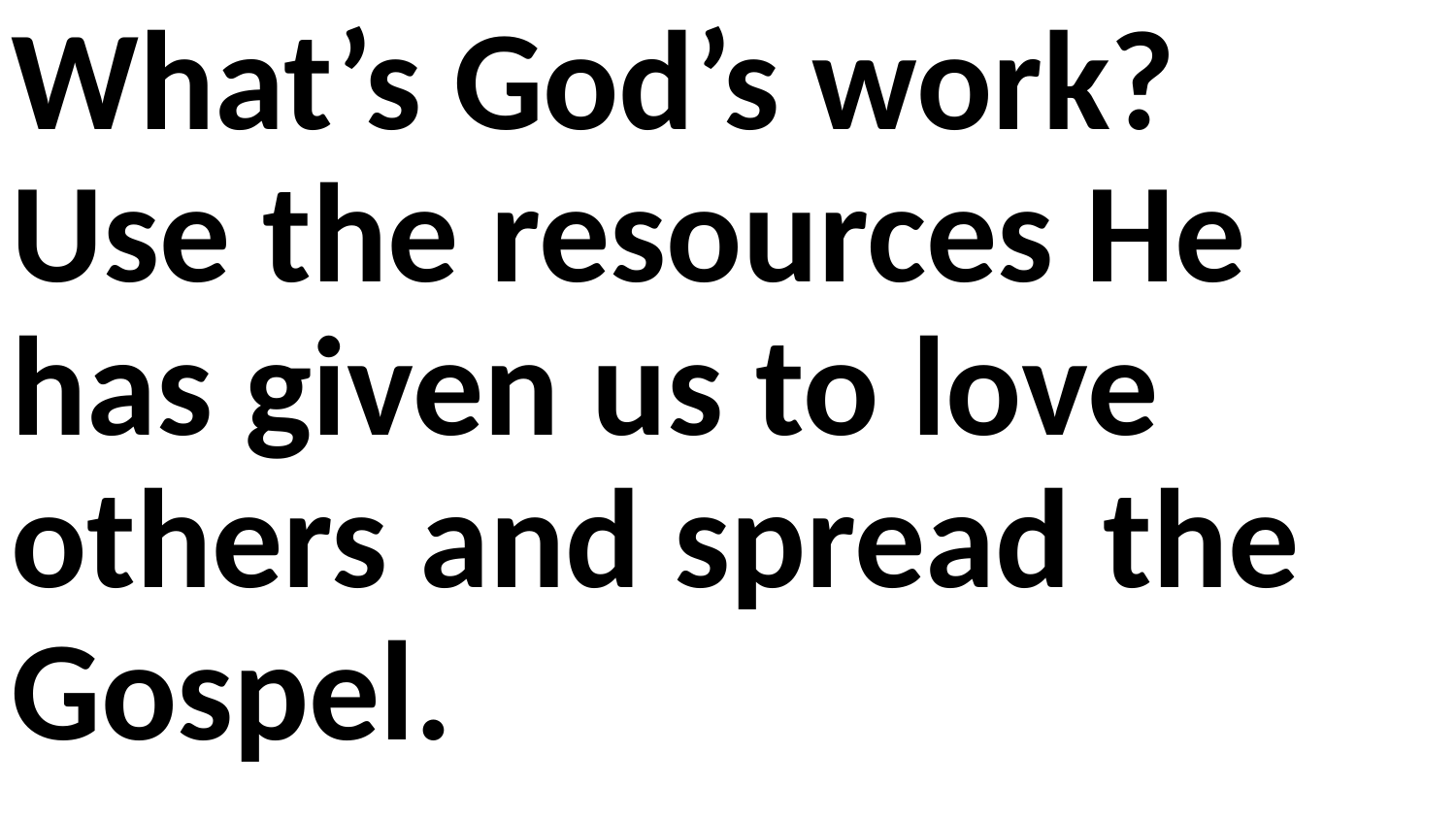

What’s God’s work?  Use the resources He has given us to love others and spread the Gospel.